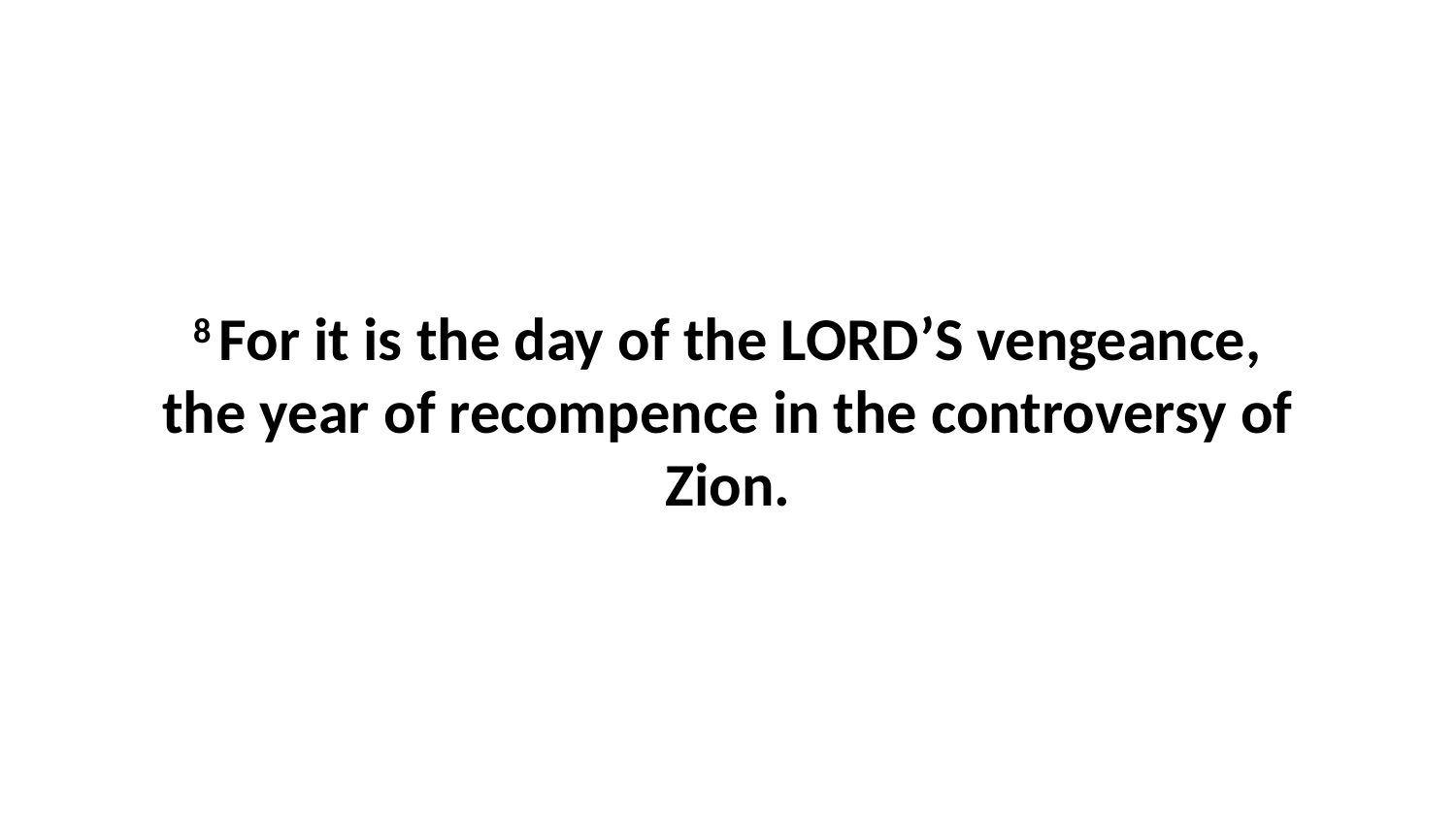

8 For it is the day of the LORD’S vengeance, the year of recompence in the controversy of Zion.